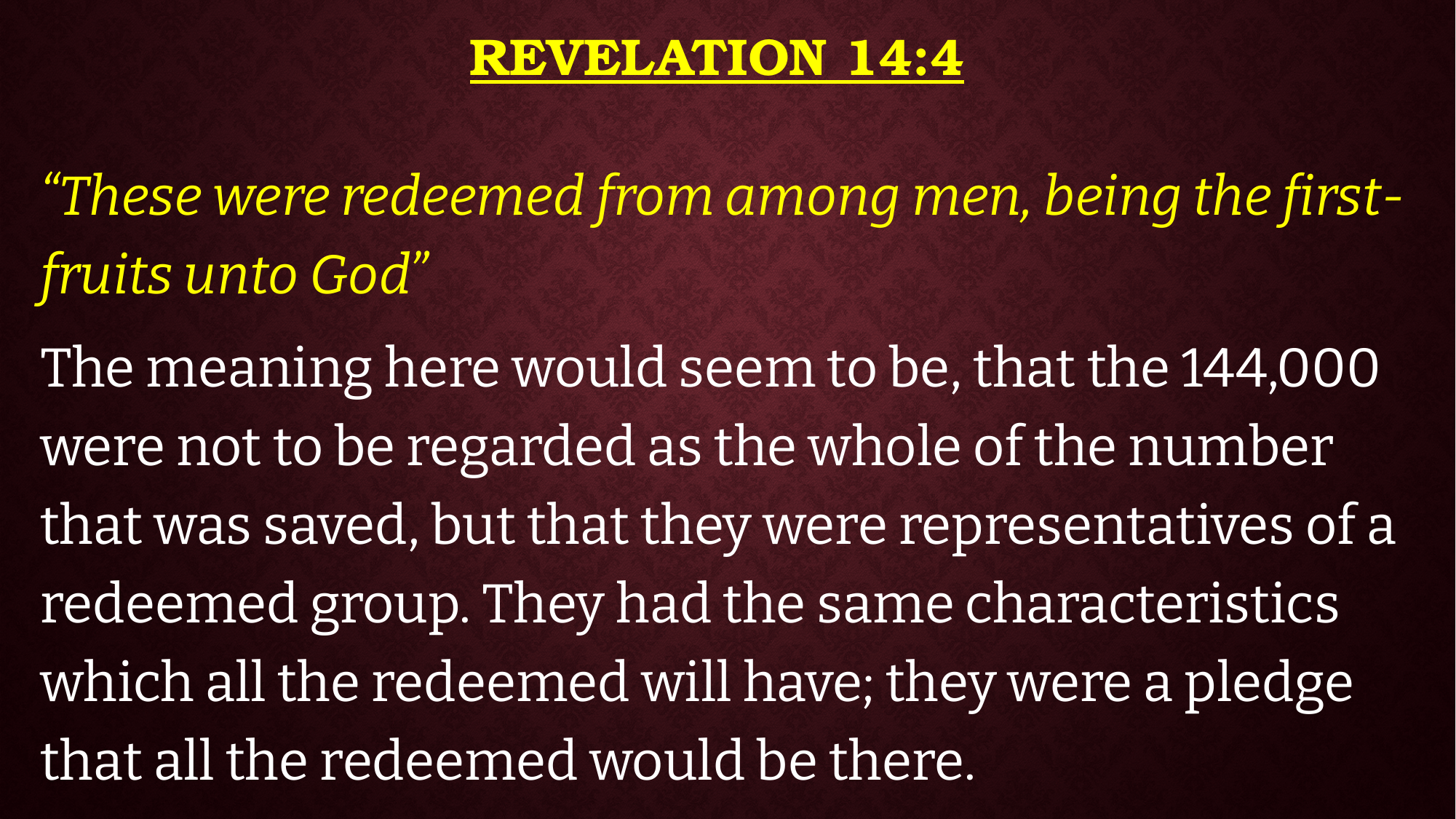

# Revelation 14:4
“These were redeemed from among men, being the first-fruits unto God”
The meaning here would seem to be, that the 144,000 were not to be regarded as the whole of the number that was saved, but that they were representatives of a redeemed group. They had the same characteristics which all the redeemed will have; they were a pledge that all the redeemed would be there.